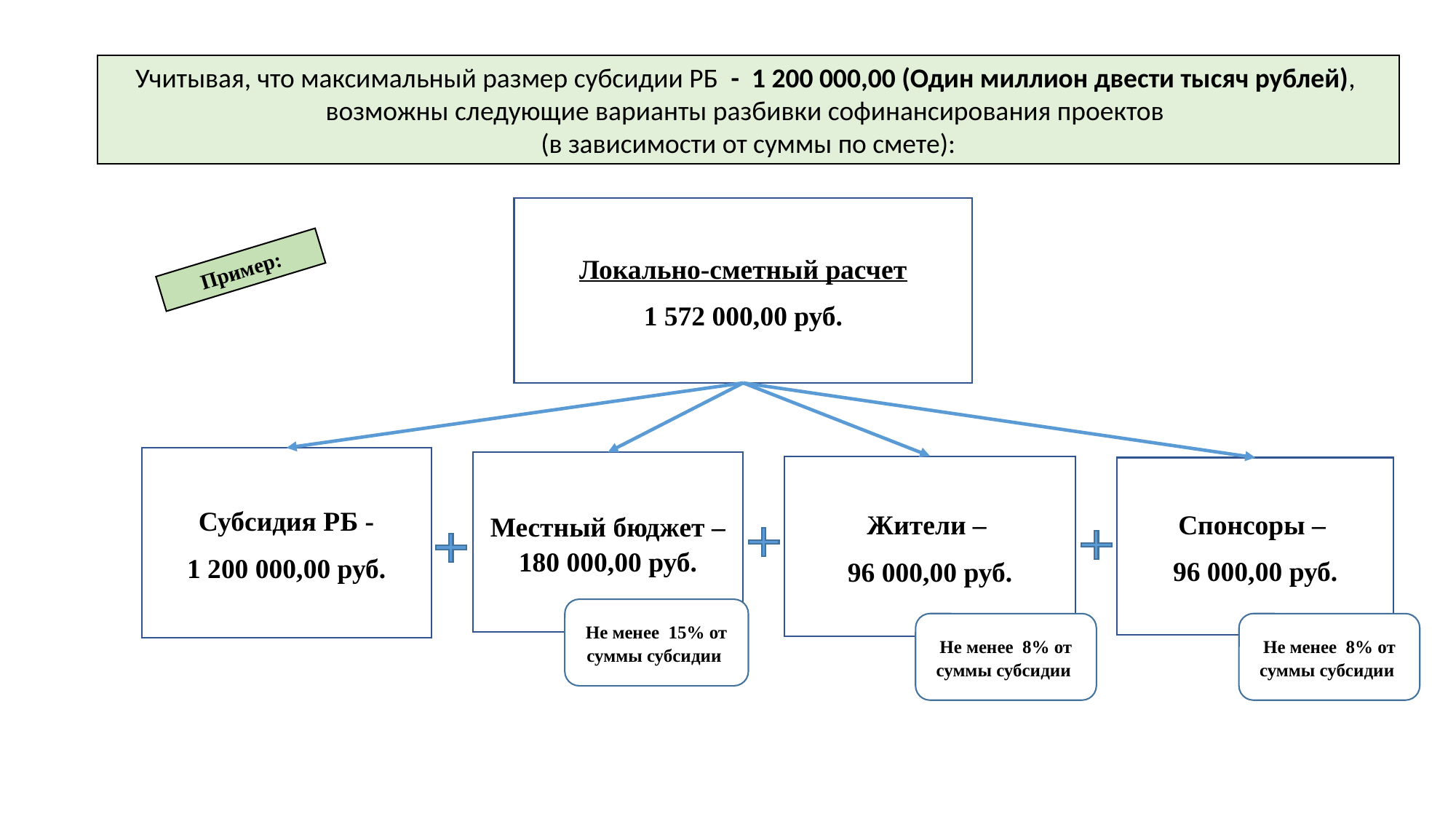

Учитывая, что максимальный размер субсидии РБ  -  1 200 000,00 (Один миллион двести тысяч рублей),
возможны следующие варианты разбивки софинансирования проектов
(в зависимости от суммы по смете):
Локально-сметный расчет
1 572 000,00 руб.
Пример:
Субсидия РБ -
1 200 000,00 руб.
Местный бюджет – 180 000,00 руб.
Жители –
96 000,00 руб.
Спонсоры –
96 000,00 руб.

Не менее  15% от суммы субсидии
Не менее  8% от суммы субсидии
Не менее  8% от суммы субсидии